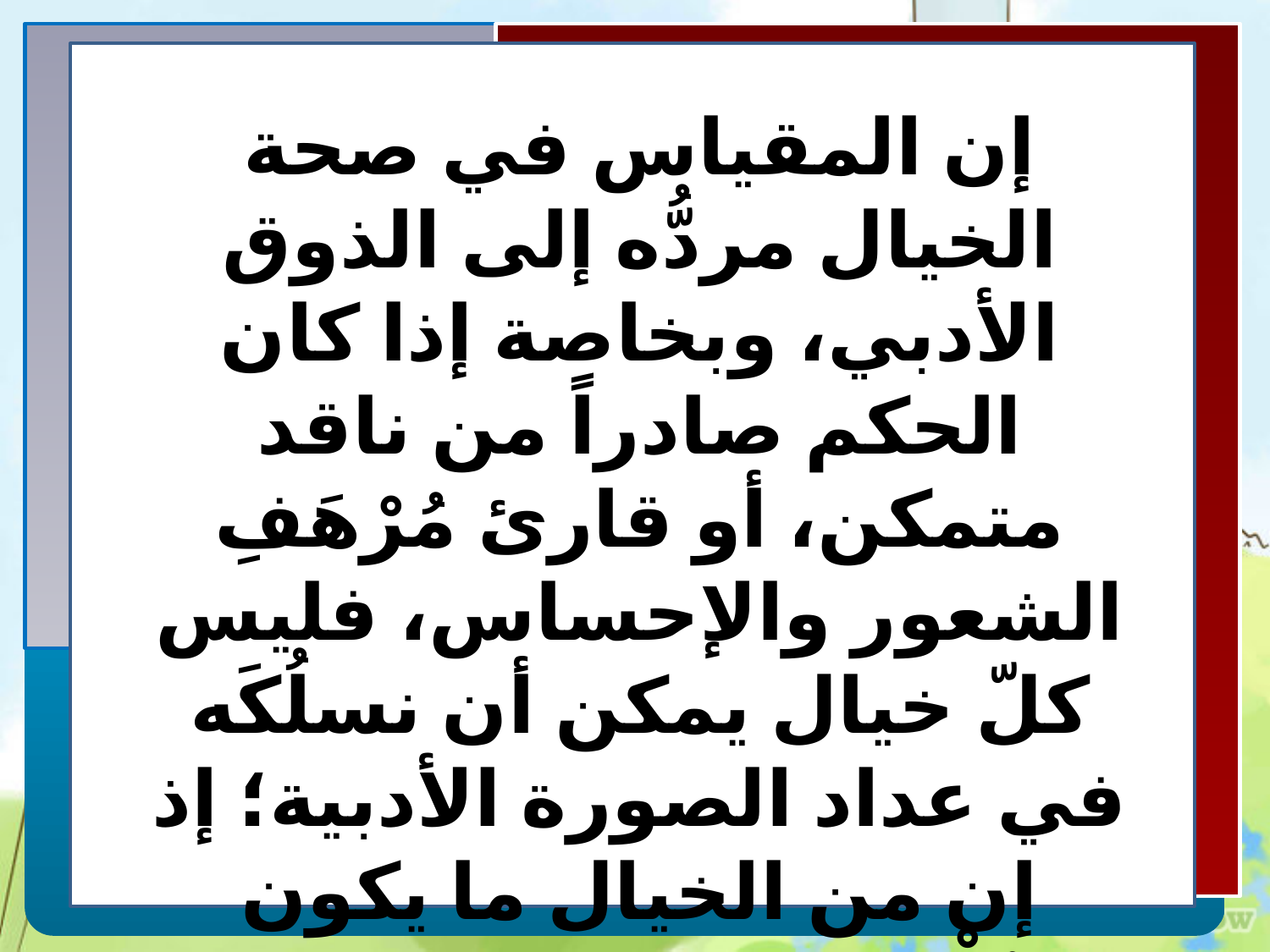

إن المقياس في صحة الخيال مردُّه إلى الذوق الأدبي، وبخاصة إذا كان الحكم صادراً من ناقد متمكن، أو قارئ مُرْهَفِ الشعور والإحساس، فليس كلّ خيال يمكن أن نسلُكَه في عداد الصورة الأدبية؛ إذ إن من الخيال ما يكون كحُلْم النائم لا يستند إلى واقع، مما يعدُّ ضرباً من الوهم.